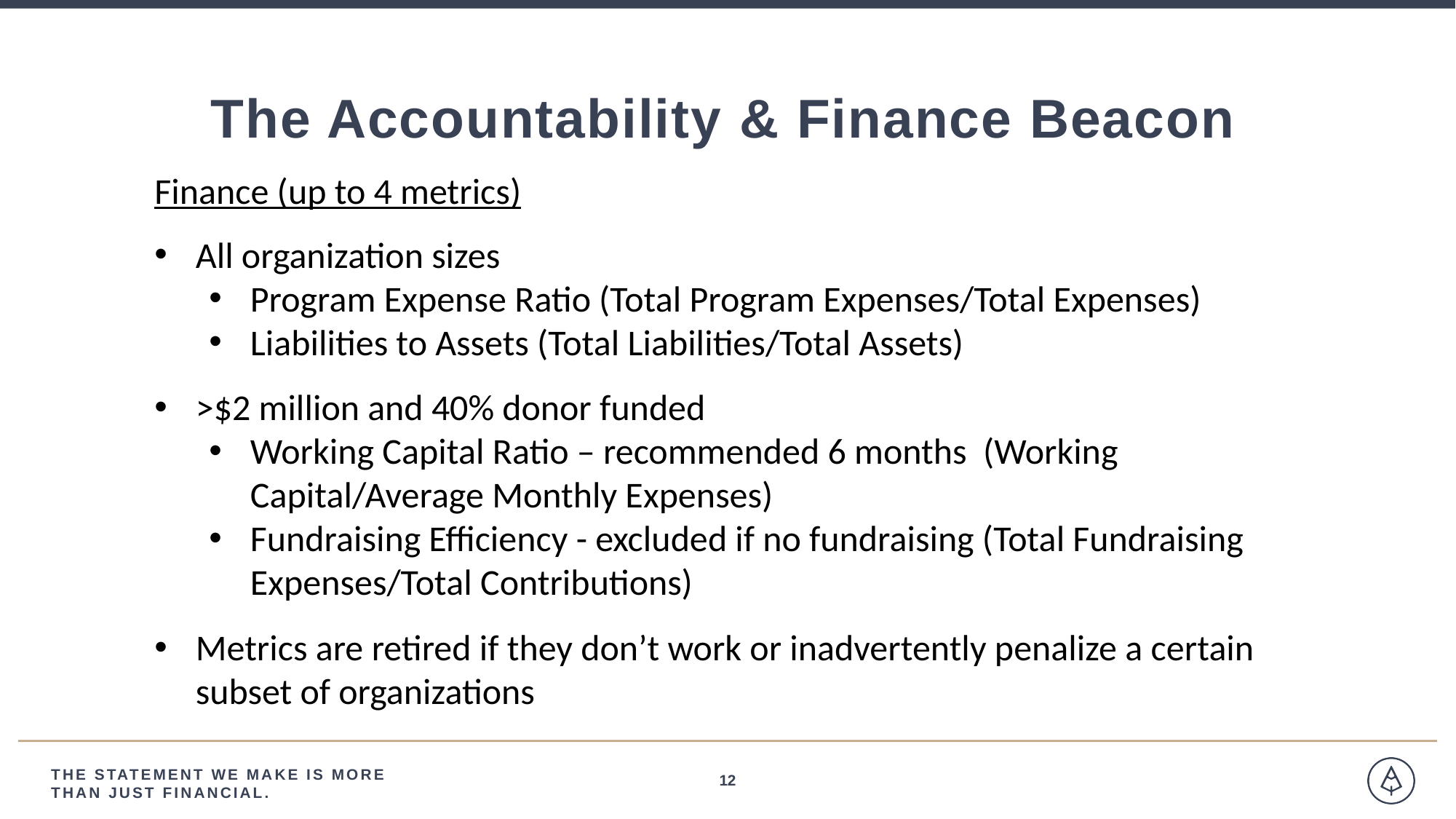

The Accountability & Finance Beacon
Finance (up to 4 metrics)

All organization sizes
Program Expense Ratio (Total Program Expenses/Total Expenses)
Liabilities to Assets (Total Liabilities/Total Assets)

>$2 million and 40% donor funded
Working Capital Ratio – recommended 6 months  (Working Capital/Average Monthly Expenses)
Fundraising Efficiency - excluded if no fundraising (Total Fundraising Expenses/Total Contributions)

Metrics are retired if they don’t work or inadvertently penalize a certain subset of organizations

THE STATEMENT WE MAKE IS MORE
THAN JUST FINANCIAL.
12